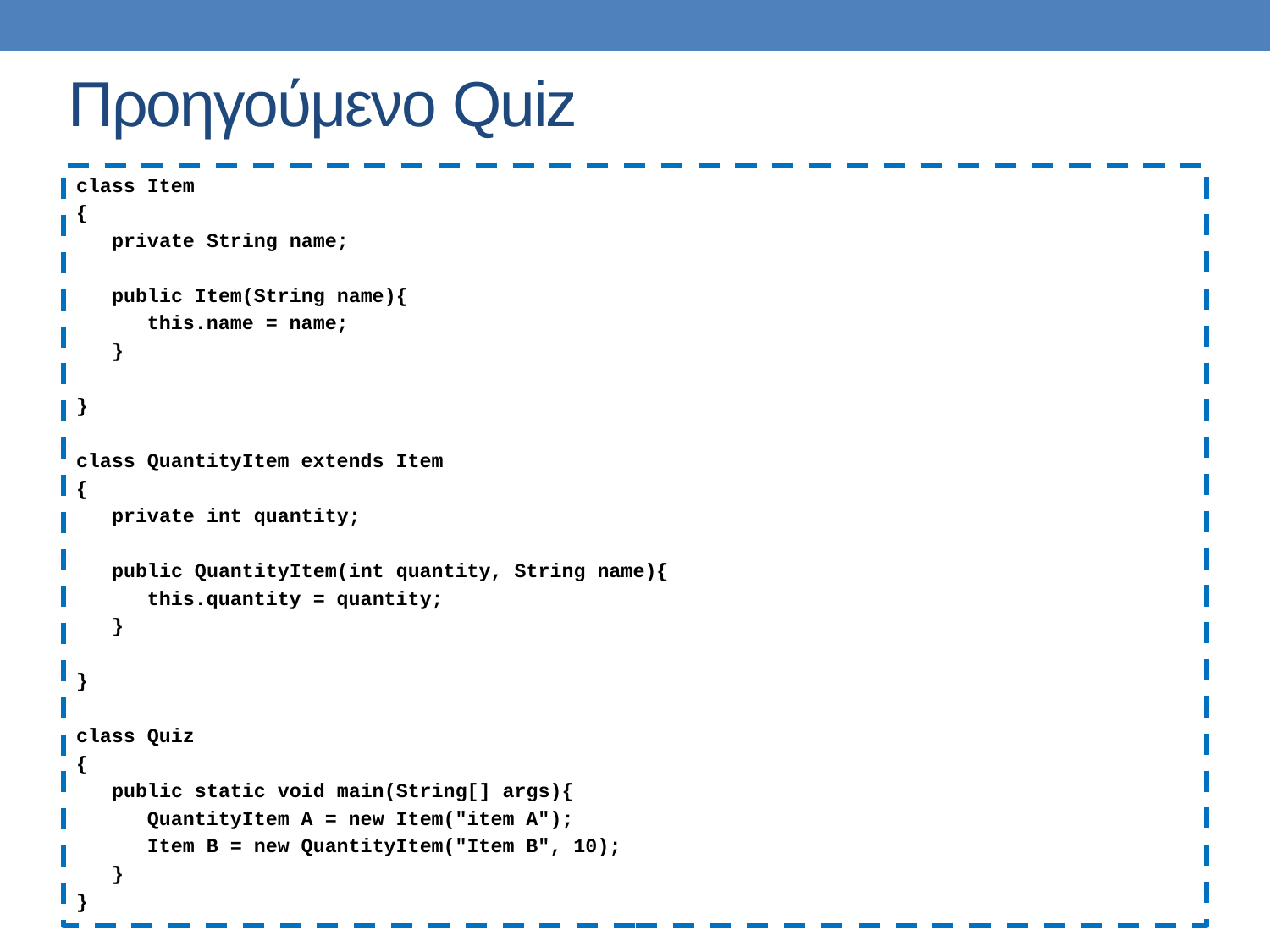

# Προηγούμενο Quiz
class Item
{
   private String name;

   public Item(String name){
      this.name = name;
   }

}

class QuantityItem extends Item
{
   private int quantity;

   public QuantityItem(int quantity, String name){
      this.quantity = quantity;
   }

}

class Quiz
{
   public static void main(String[] args){
      QuantityItem A = new Item("item A");
      Item B = new QuantityItem("Item B", 10);
   }
}